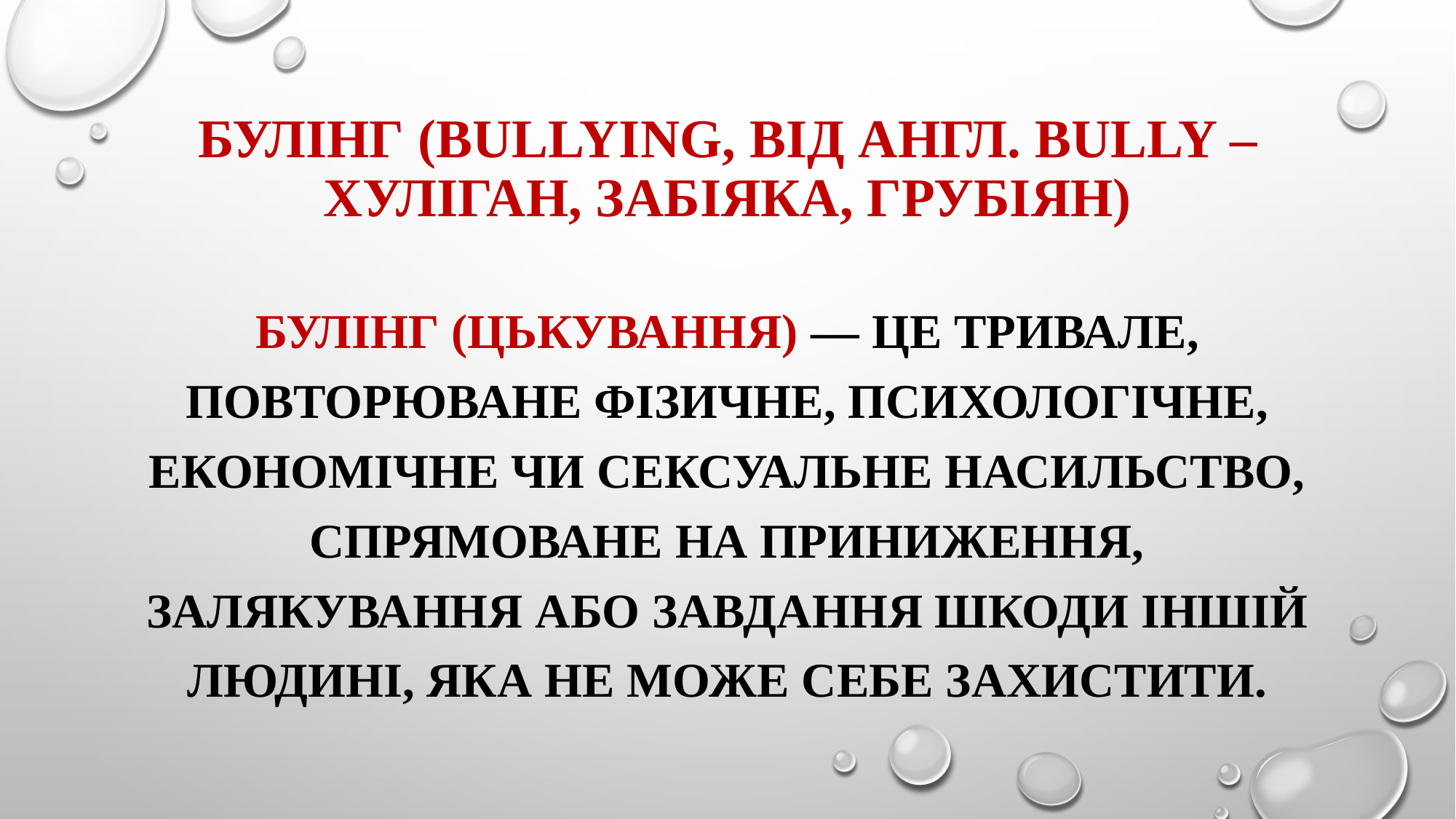

# Булінг (bullying, від англ. Bully – хуліган, забіяка, грубіян)
Булінг (цькування) — це тривале, повторюване фізичне, психологічне, економічне чи сексуальне насильство, спрямоване на приниження, залякування або завдання шкоди іншій людині, яка не може себе захистити.